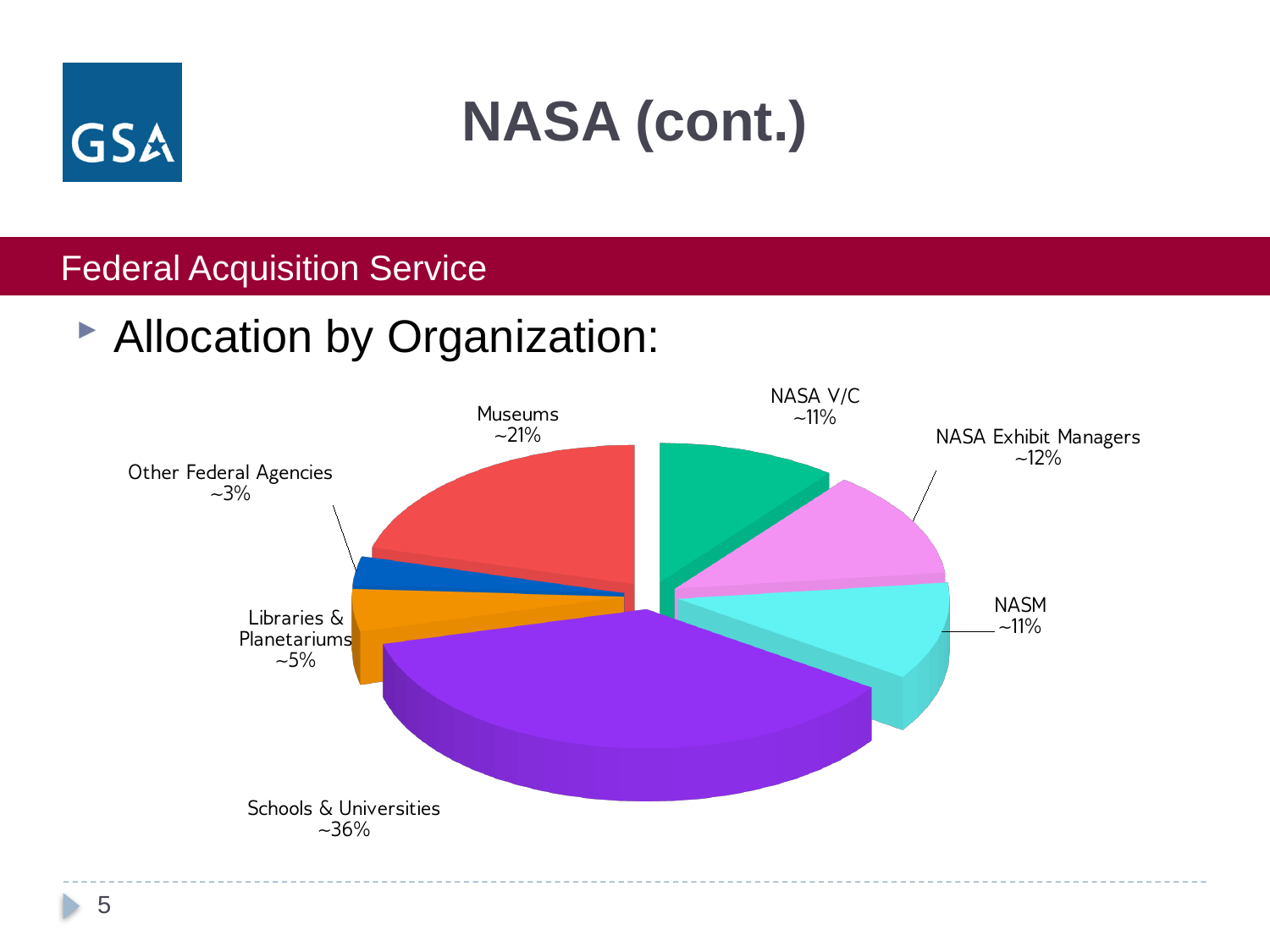

# NASA (cont.)

Allocation by Organization:

[unsupported chart]

5